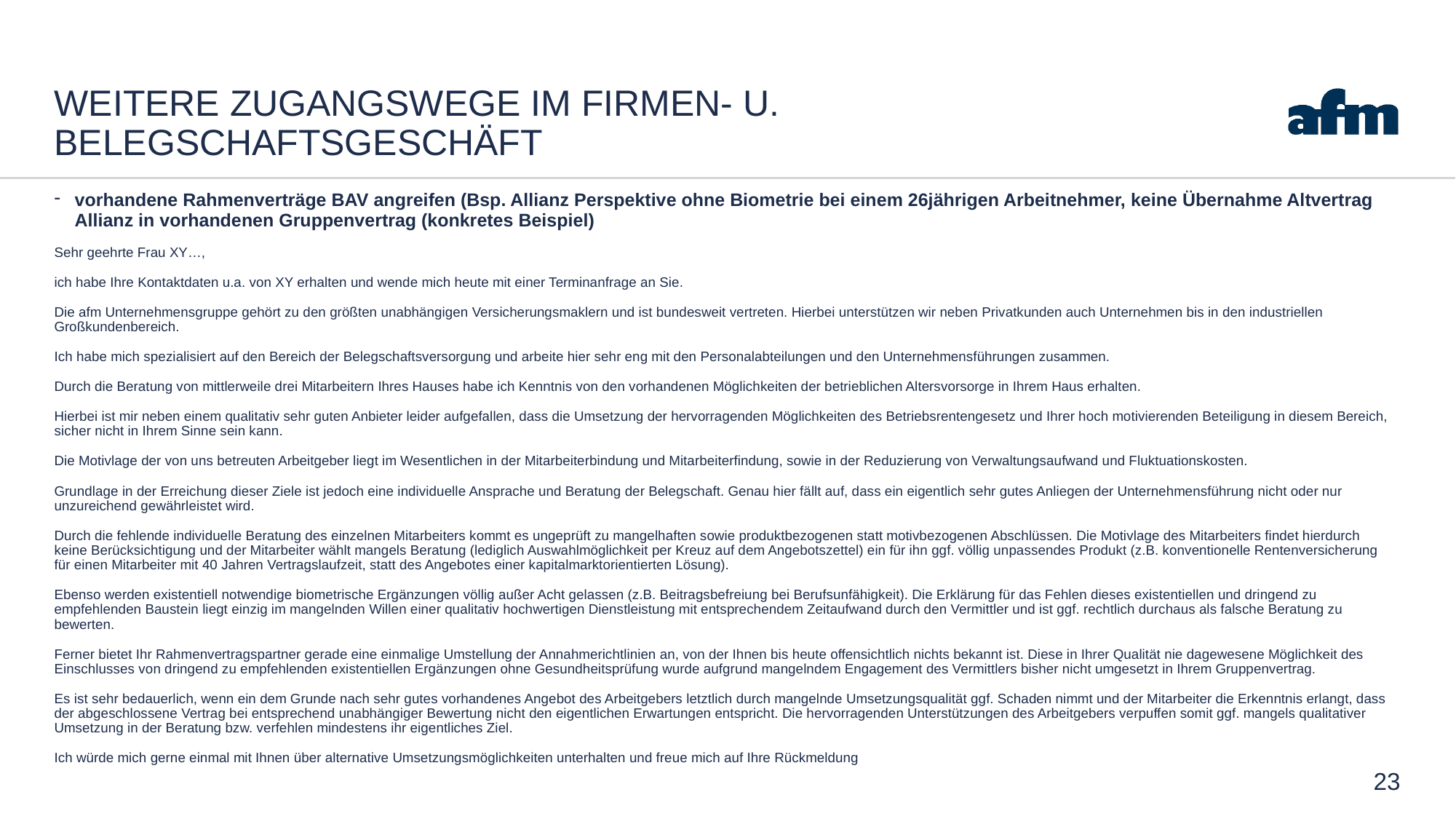

# Weitere Zugangswege im Firmen- u. Belegschaftsgeschäft
vorhandene Rahmenverträge BAV angreifen (Bsp. Allianz Perspektive ohne Biometrie bei einem 26jährigen Arbeitnehmer, keine Übernahme Altvertrag Allianz in vorhandenen Gruppenvertrag (konkretes Beispiel)
Sehr geehrte Frau XY…,
ich habe Ihre Kontaktdaten u.a. von XY erhalten und wende mich heute mit einer Terminanfrage an Sie.
Die afm Unternehmensgruppe gehört zu den größten unabhängigen Versicherungsmaklern und ist bundesweit vertreten. Hierbei unterstützen wir neben Privatkunden auch Unternehmen bis in den industriellen Großkundenbereich.
Ich habe mich spezialisiert auf den Bereich der Belegschaftsversorgung und arbeite hier sehr eng mit den Personalabteilungen und den Unternehmensführungen zusammen.
Durch die Beratung von mittlerweile drei Mitarbeitern Ihres Hauses habe ich Kenntnis von den vorhandenen Möglichkeiten der betrieblichen Altersvorsorge in Ihrem Haus erhalten.
Hierbei ist mir neben einem qualitativ sehr guten Anbieter leider aufgefallen, dass die Umsetzung der hervorragenden Möglichkeiten des Betriebsrentengesetz und Ihrer hoch motivierenden Beteiligung in diesem Bereich, sicher nicht in Ihrem Sinne sein kann.
Die Motivlage der von uns betreuten Arbeitgeber liegt im Wesentlichen in der Mitarbeiterbindung und Mitarbeiterfindung, sowie in der Reduzierung von Verwaltungsaufwand und Fluktuationskosten.
Grundlage in der Erreichung dieser Ziele ist jedoch eine individuelle Ansprache und Beratung der Belegschaft. Genau hier fällt auf, dass ein eigentlich sehr gutes Anliegen der Unternehmensführung nicht oder nur unzureichend gewährleistet wird.
Durch die fehlende individuelle Beratung des einzelnen Mitarbeiters kommt es ungeprüft zu mangelhaften sowie produktbezogenen statt motivbezogenen Abschlüssen. Die Motivlage des Mitarbeiters findet hierdurch keine Berücksichtigung und der Mitarbeiter wählt mangels Beratung (lediglich Auswahlmöglichkeit per Kreuz auf dem Angebotszettel) ein für ihn ggf. völlig unpassendes Produkt (z.B. konventionelle Rentenversicherung für einen Mitarbeiter mit 40 Jahren Vertragslaufzeit, statt des Angebotes einer kapitalmarktorientierten Lösung).
Ebenso werden existentiell notwendige biometrische Ergänzungen völlig außer Acht gelassen (z.B. Beitragsbefreiung bei Berufsunfähigkeit). Die Erklärung für das Fehlen dieses existentiellen und dringend zu empfehlenden Baustein liegt einzig im mangelnden Willen einer qualitativ hochwertigen Dienstleistung mit entsprechendem Zeitaufwand durch den Vermittler und ist ggf. rechtlich durchaus als falsche Beratung zu bewerten.
Ferner bietet Ihr Rahmenvertragspartner gerade eine einmalige Umstellung der Annahmerichtlinien an, von der Ihnen bis heute offensichtlich nichts bekannt ist. Diese in Ihrer Qualität nie dagewesene Möglichkeit des Einschlusses von dringend zu empfehlenden existentiellen Ergänzungen ohne Gesundheitsprüfung wurde aufgrund mangelndem Engagement des Vermittlers bisher nicht umgesetzt in Ihrem Gruppenvertrag.
Es ist sehr bedauerlich, wenn ein dem Grunde nach sehr gutes vorhandenes Angebot des Arbeitgebers letztlich durch mangelnde Umsetzungsqualität ggf. Schaden nimmt und der Mitarbeiter die Erkenntnis erlangt, dass der abgeschlossene Vertrag bei entsprechend unabhängiger Bewertung nicht den eigentlichen Erwartungen entspricht. Die hervorragenden Unterstützungen des Arbeitgebers verpuffen somit ggf. mangels qualitativer Umsetzung in der Beratung bzw. verfehlen mindestens ihr eigentliches Ziel.
Ich würde mich gerne einmal mit Ihnen über alternative Umsetzungsmöglichkeiten unterhalten und freue mich auf Ihre Rückmeldung
23